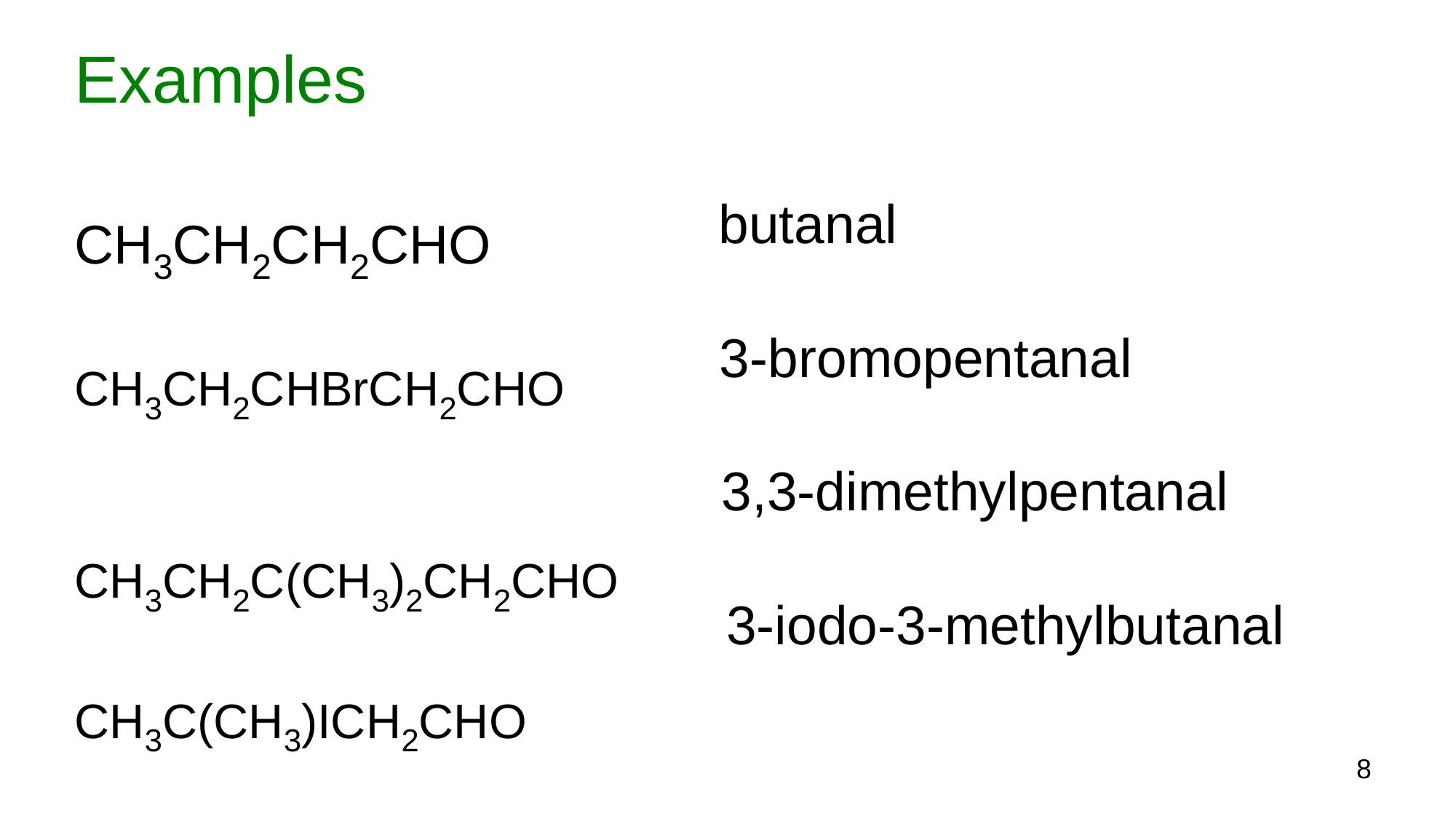

# Examples
butanal
CH3CH2CH2CHO

CH3CH2CHBrCH2CHO

CH3CH2C(CH3)2CH2CHO

CH3C(CH3)ICH2CHO

3-bromopentanal
3,3-dimethylpentanal
3-iodo-3-methylbutanal
8